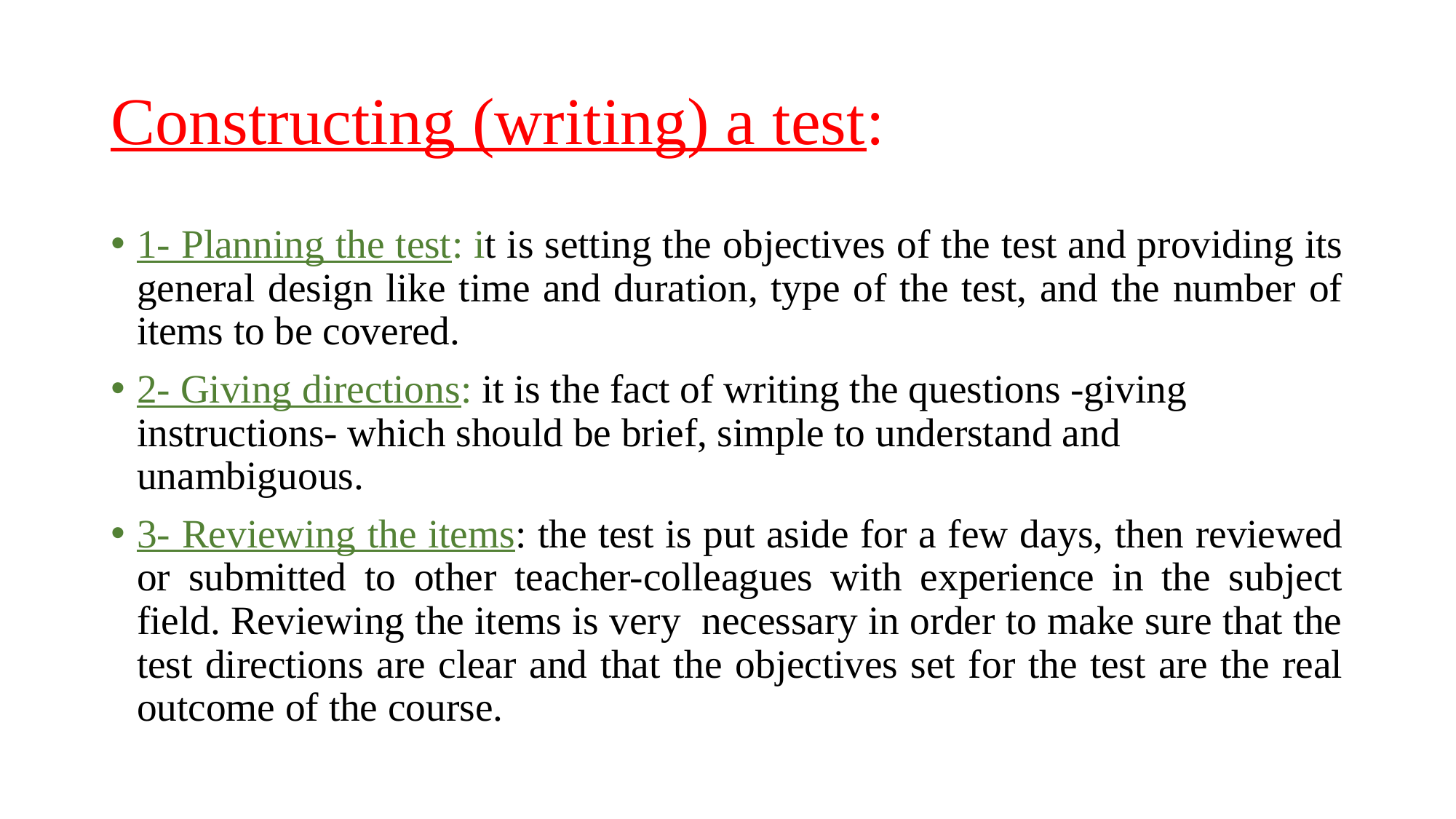

# Constructing (writing) a test:
1- Planning the test: it is setting the objectives of the test and providing its general design like time and duration, type of the test, and the number of items to be covered.
2- Giving directions: it is the fact of writing the questions -giving instructions- which should be brief, simple to understand and unambiguous.
3- Reviewing the items: the test is put aside for a few days, then reviewed or submitted to other teacher-colleagues with experience in the subject field. Reviewing the items is very  necessary in order to make sure that the test directions are clear and that the objectives set for the test are the real outcome of the course.